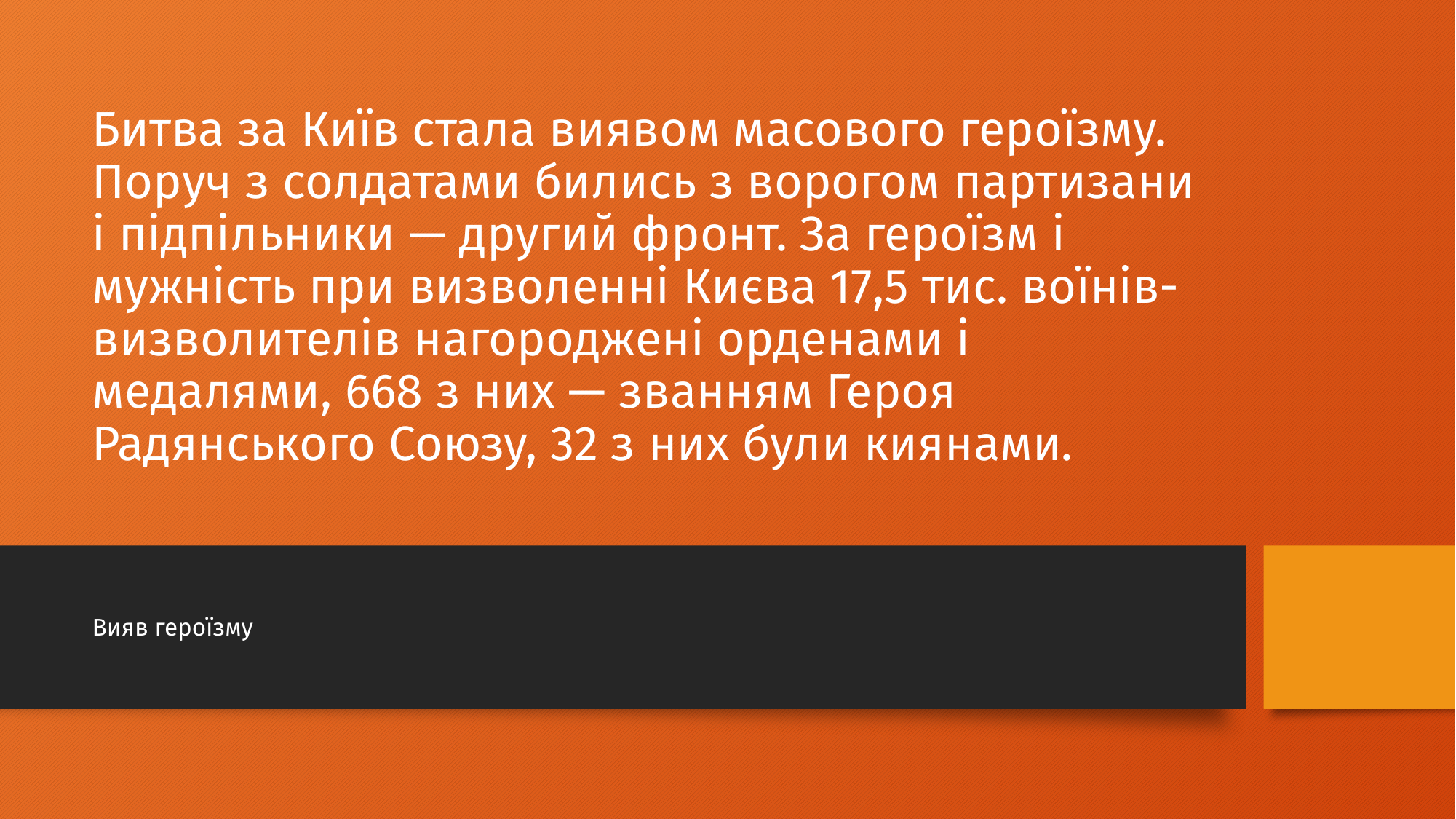

# Битва за Київ стала виявом масового героїзму. Поруч з солдатами бились з ворогом партизани і підпільники — другий фронт. За героїзм і мужність при визволенні Києва 17,5 тис. воїнів-визволителів нагороджені орденами і медалями, 668 з них — званням Героя Радянського Союзу, 32 з них були киянами.
Вияв героїзму